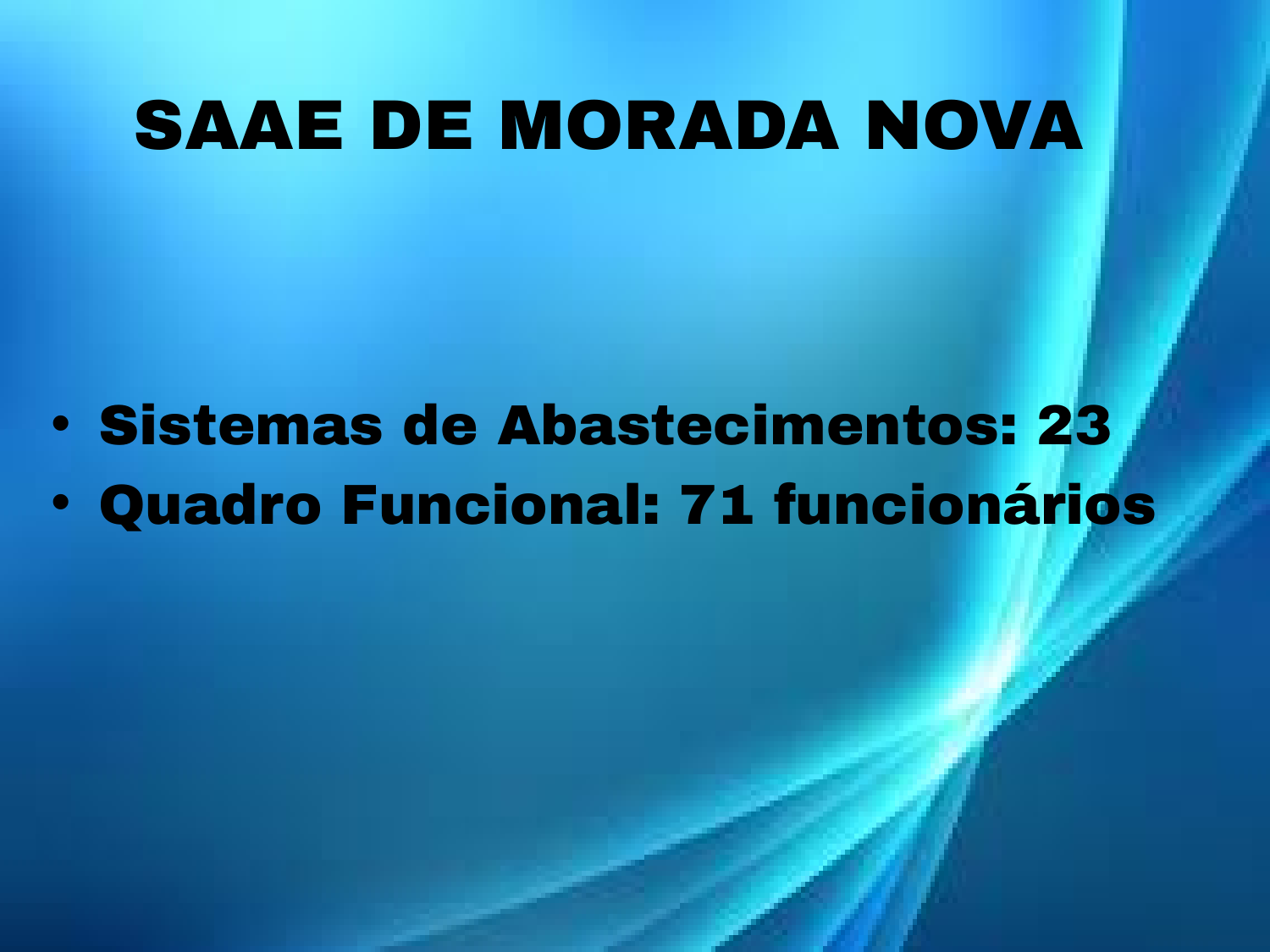

SAAE DE MORADA NOVA
Sistemas de Abastecimentos: 23
Quadro Funcional: 71 funcionários